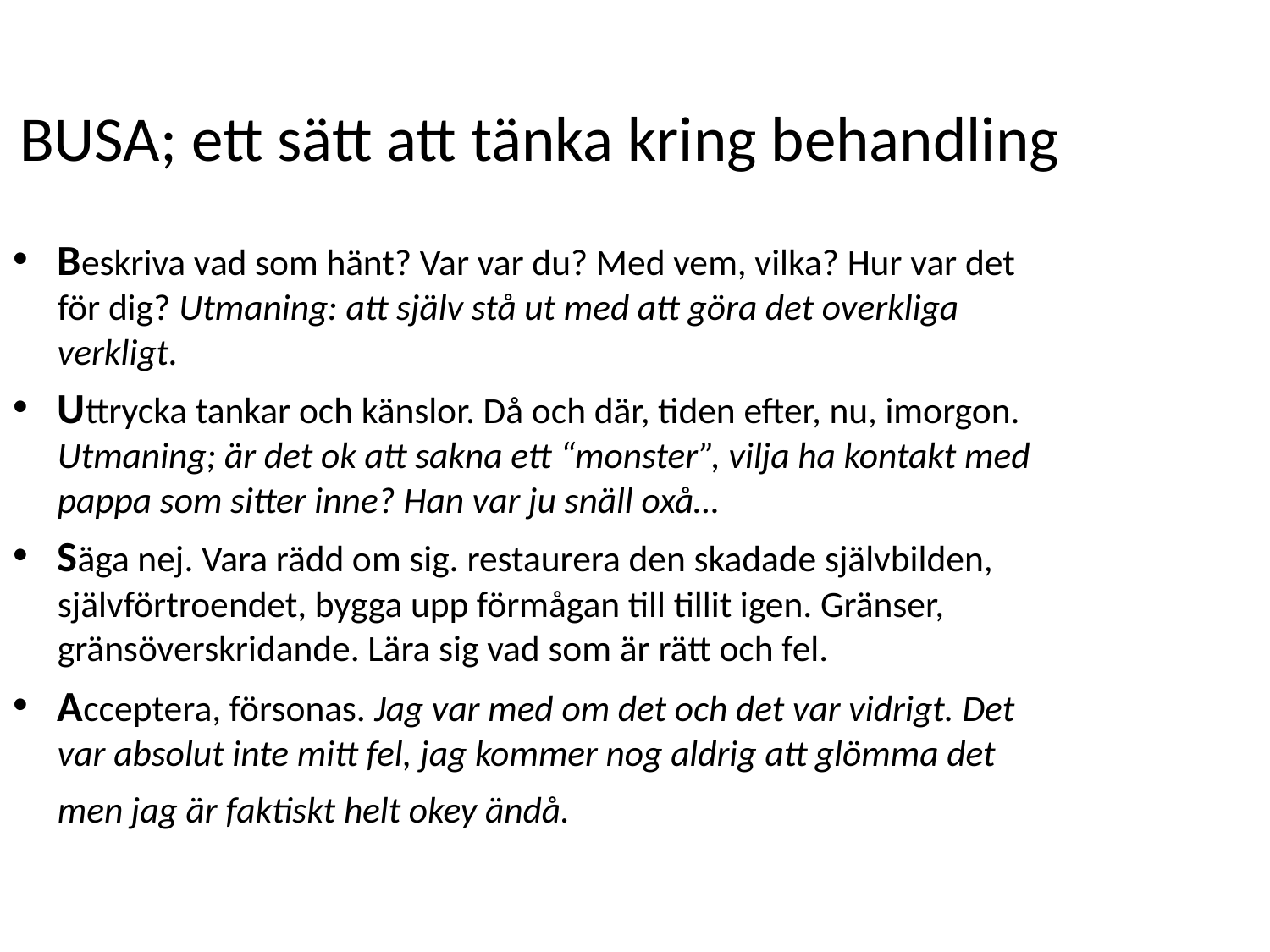

BUSA; ett sätt att tänka kring behandling
Beskriva vad som hänt? Var var du? Med vem, vilka? Hur var det för dig? Utmaning: att själv stå ut med att göra det overkliga verkligt.
Uttrycka tankar och känslor. Då och där, tiden efter, nu, imorgon. Utmaning; är det ok att sakna ett “monster”, vilja ha kontakt med pappa som sitter inne? Han var ju snäll oxå…
Säga nej. Vara rädd om sig. restaurera den skadade självbilden, självförtroendet, bygga upp förmågan till tillit igen. Gränser, gränsöverskridande. Lära sig vad som är rätt och fel.
Acceptera, försonas. Jag var med om det och det var vidrigt. Det var absolut inte mitt fel, jag kommer nog aldrig att glömma det men jag är faktiskt helt okey ändå.